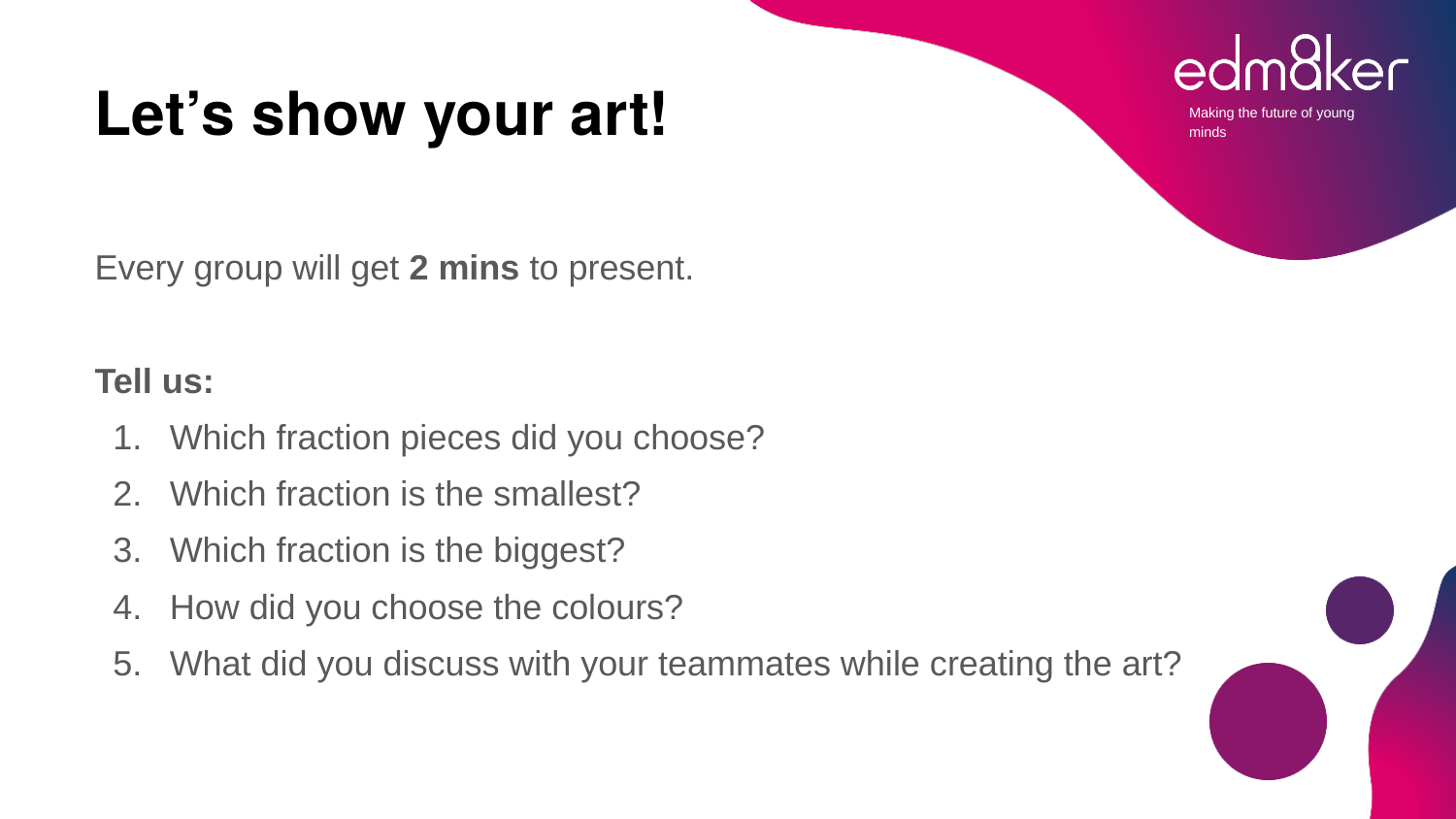

# Let’s show your art!
Every group will get 2 mins to present.

Tell us:
Which fraction pieces did you choose?
Which fraction is the smallest?
Which fraction is the biggest?
How did you choose the colours?
What did you discuss with your teammates while creating the art?